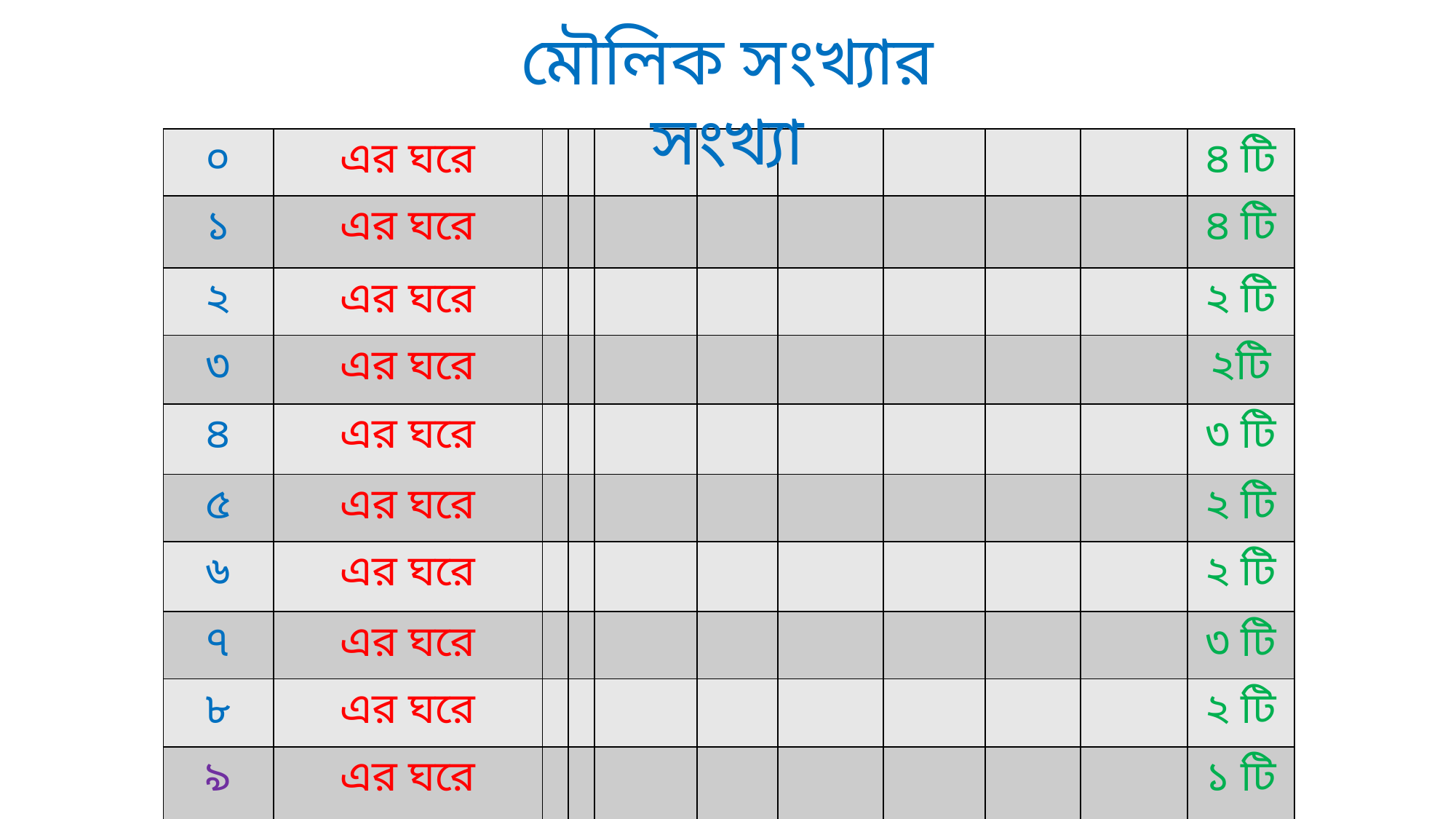

মৌলিক সংখ্যার সংখ্যা
| ০ | এর ঘরে |  |  |  |  |  |  |  |  | ৪ টি |
| --- | --- | --- | --- | --- | --- | --- | --- | --- | --- | --- |
| ১ | এর ঘরে |  |  |  |  |  |  |  |  | ৪ টি |
| ২ | এর ঘরে |  |  |  |  |  |  |  |  | ২ টি |
| ৩ | এর ঘরে |  |  |  |  |  |  |  |  | ২টি |
| ৪ | এর ঘরে |  |  |  |  |  |  |  |  | ৩ টি |
| ৫ | এর ঘরে |  |  |  |  |  |  |  |  | ২ টি |
| ৬ | এর ঘরে |  |  |  |  |  |  |  |  | ২ টি |
| ৭ | এর ঘরে |  |  |  |  |  |  |  |  | ৩ টি |
| ৮ | এর ঘরে |  |  |  |  |  |  |  |  | ২ টি |
| ৯ | এর ঘরে |  |  |  |  |  |  |  |  | ১ টি |